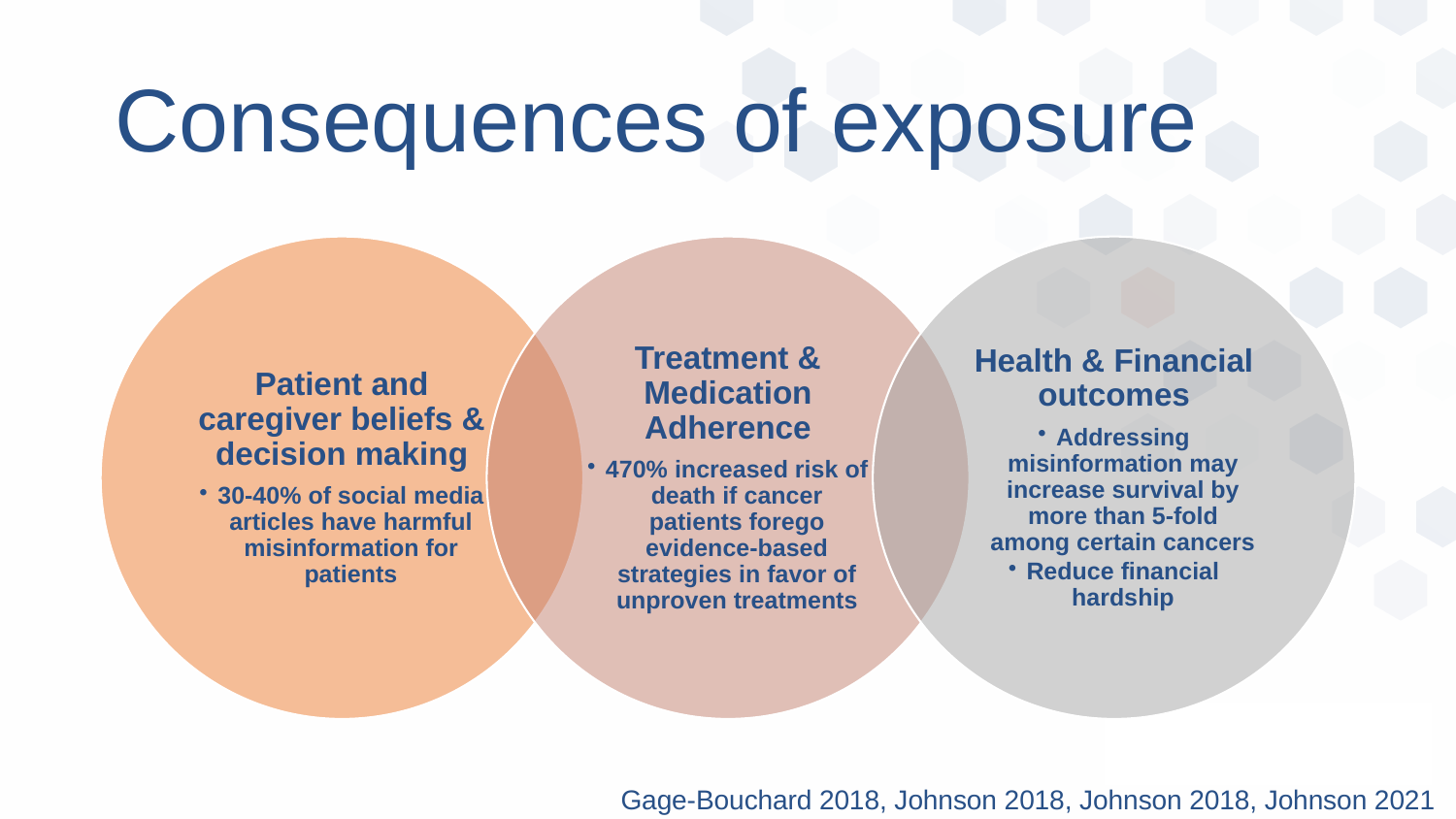

# Consequences of exposure
Patient and caregiver beliefs & decision making
30-40% of social media articles have harmful misinformation for patients
Treatment & Medication Adherence
470% increased risk of death if cancer patients forego evidence-based strategies in favor of unproven treatments
Health & Financial outcomes
Addressing misinformation may increase survival by more than 5-fold among certain cancers
Reduce financial hardship

Gage-Bouchard 2018, Johnson 2018, Johnson 2018, Johnson 2021